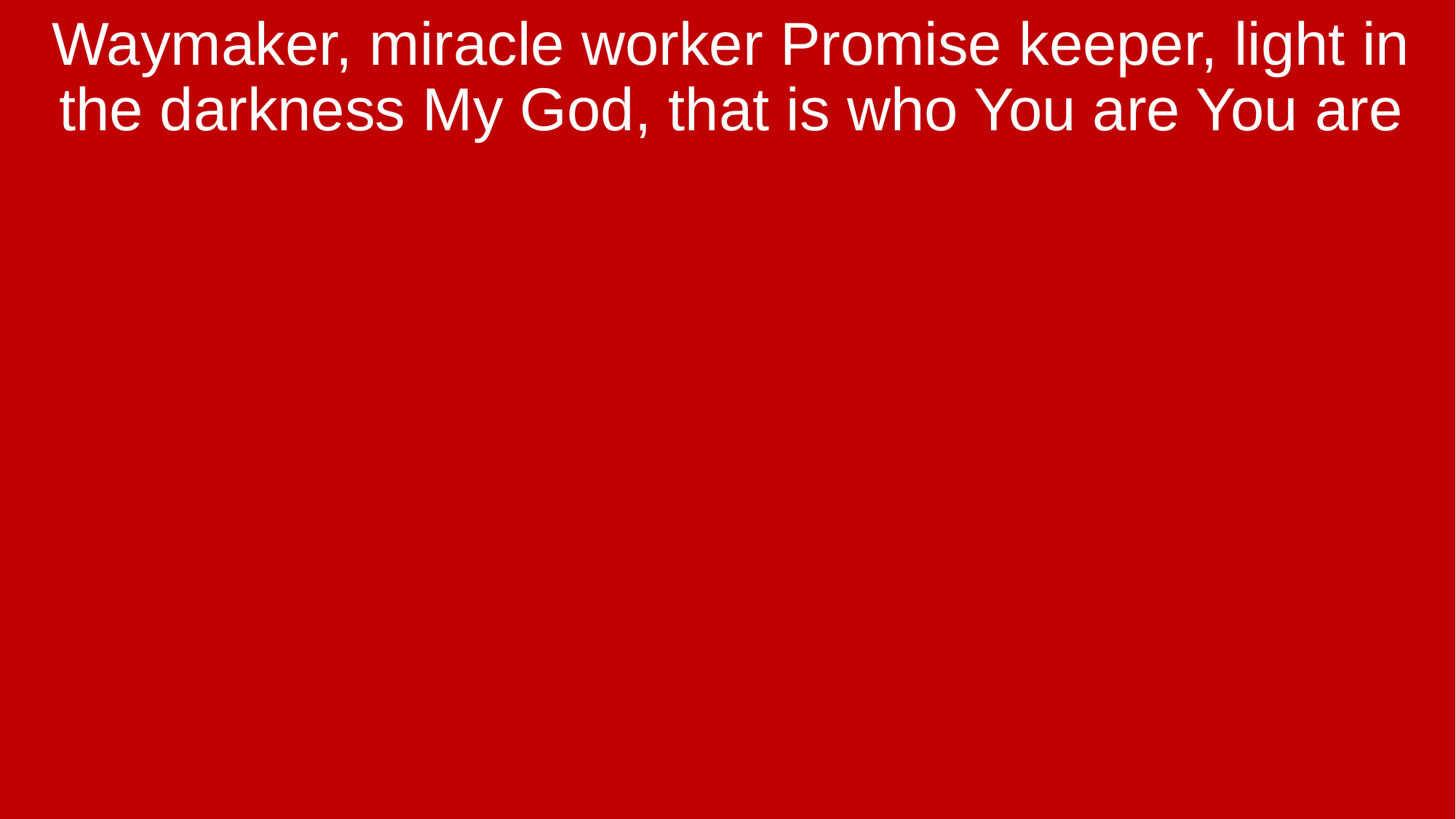

Waymaker, miracle worker Promise keeper, light in the darkness My God, that is who You are You are